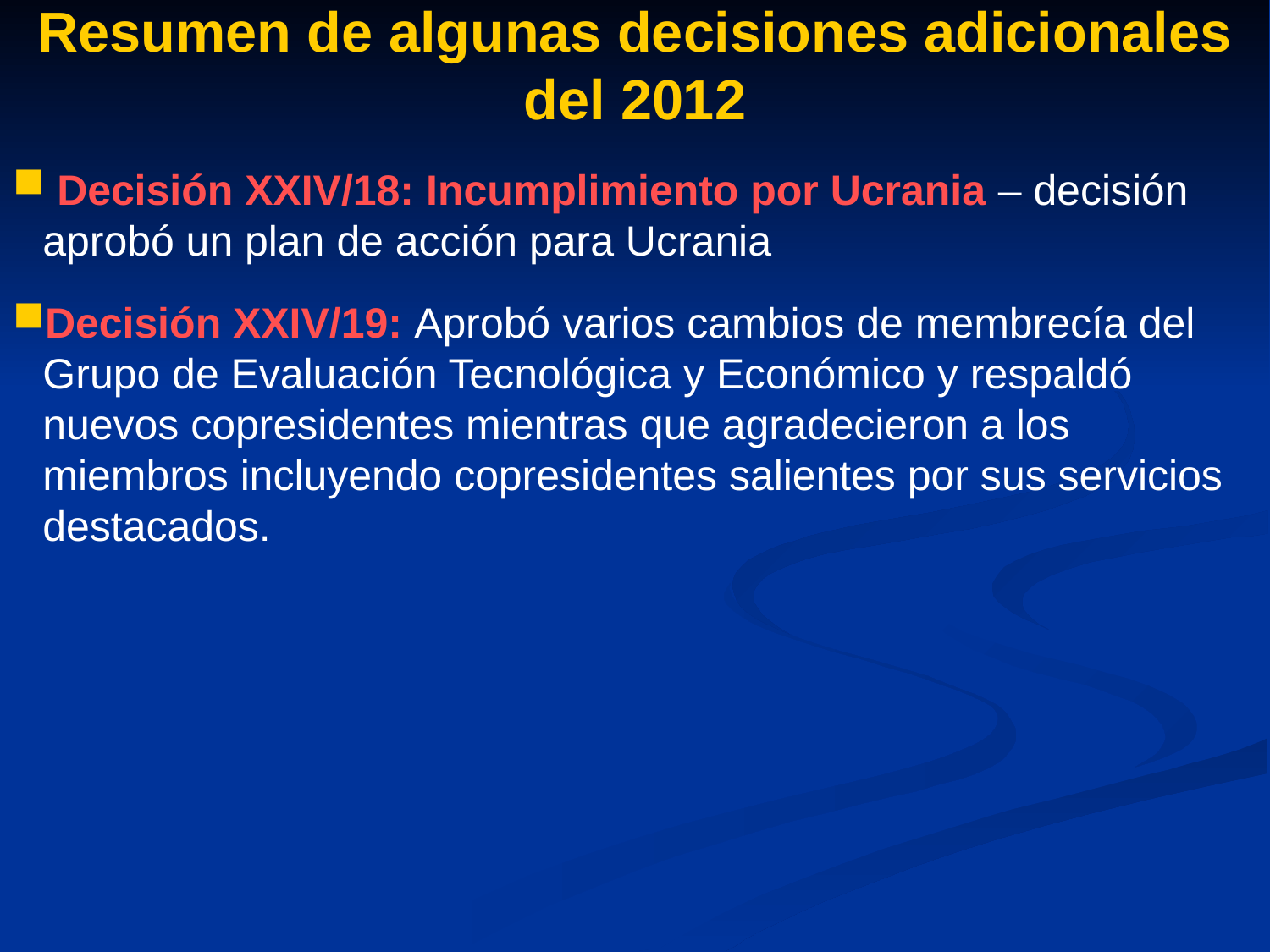

Resumen de algunas decisiones adicionales del 2012
 Decisión XXIV/18: Incumplimiento por Ucrania – decisión aprobó un plan de acción para Ucrania
Decisión XXIV/19: Aprobó varios cambios de membrecía del Grupo de Evaluación Tecnológica y Económico y respaldó nuevos copresidentes mientras que agradecieron a los miembros incluyendo copresidentes salientes por sus servicios destacados.